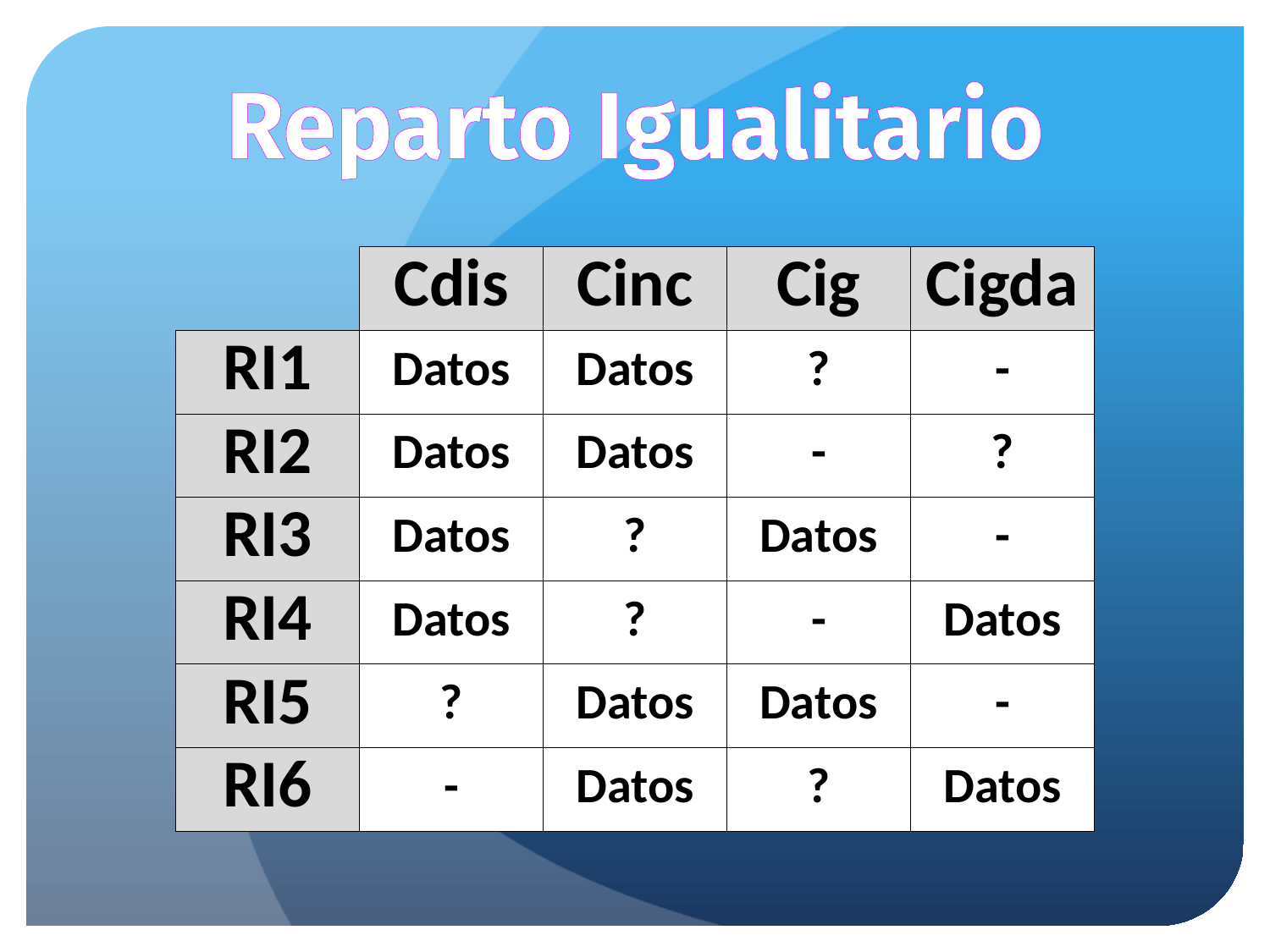

Reparto Igualitario
|  | Cdis | Cinc | Cig | Cigda |
| --- | --- | --- | --- | --- |
| RI1 | Datos | Datos | ? | - |
| RI2 | Datos | Datos | - | ? |
| RI3 | Datos | ? | Datos | - |
| RI4 | Datos | ? | - | Datos |
| RI5 | ? | Datos | Datos | - |
| RI6 | - | Datos | ? | Datos |